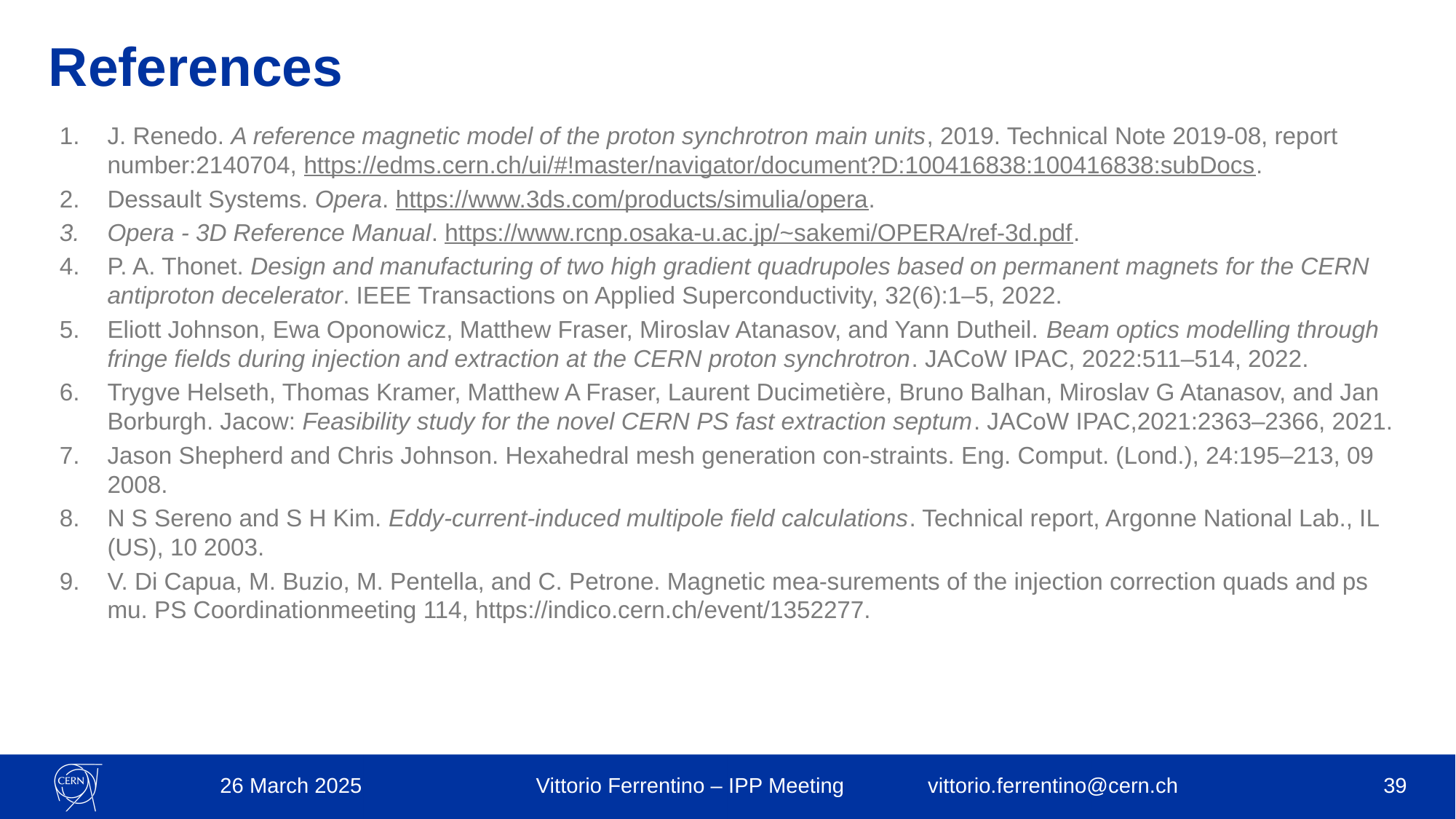

# References
J. Renedo. A reference magnetic model of the proton synchrotron main units, 2019. Technical Note 2019-08, report number:2140704, https://edms.cern.ch/ui/#!master/navigator/document?D:100416838:100416838:subDocs.
Dessault Systems. Opera. https://www.3ds.com/products/simulia/opera.
Opera - 3D Reference Manual. https://www.rcnp.osaka-u.ac.jp/~sakemi/OPERA/ref-3d.pdf.
P. A. Thonet. Design and manufacturing of two high gradient quadrupoles based on permanent magnets for the CERN antiproton decelerator. IEEE Transactions on Applied Superconductivity, 32(6):1–5, 2022.
Eliott Johnson, Ewa Oponowicz, Matthew Fraser, Miroslav Atanasov, and Yann Dutheil. Beam optics modelling through fringe fields during injection and extraction at the CERN proton synchrotron. JACoW IPAC, 2022:511–514, 2022.
Trygve Helseth, Thomas Kramer, Matthew A Fraser, Laurent Ducimetière, Bruno Balhan, Miroslav G Atanasov, and Jan Borburgh. Jacow: Feasibility study for the novel CERN PS fast extraction septum. JACoW IPAC,2021:2363–2366, 2021.
Jason Shepherd and Chris Johnson. Hexahedral mesh generation con-straints. Eng. Comput. (Lond.), 24:195–213, 09 2008.
N S Sereno and S H Kim. Eddy-current-induced multipole field calculations. Technical report, Argonne National Lab., IL (US), 10 2003.
V. Di Capua, M. Buzio, M. Pentella, and C. Petrone. Magnetic mea-surements of the injection correction quads and ps mu. PS Coordinationmeeting 114, https://indico.cern.ch/event/1352277.

Vittorio Ferrentino – IPP Meeting              vittorio.ferrentino@cern.ch
39
26 March 2025